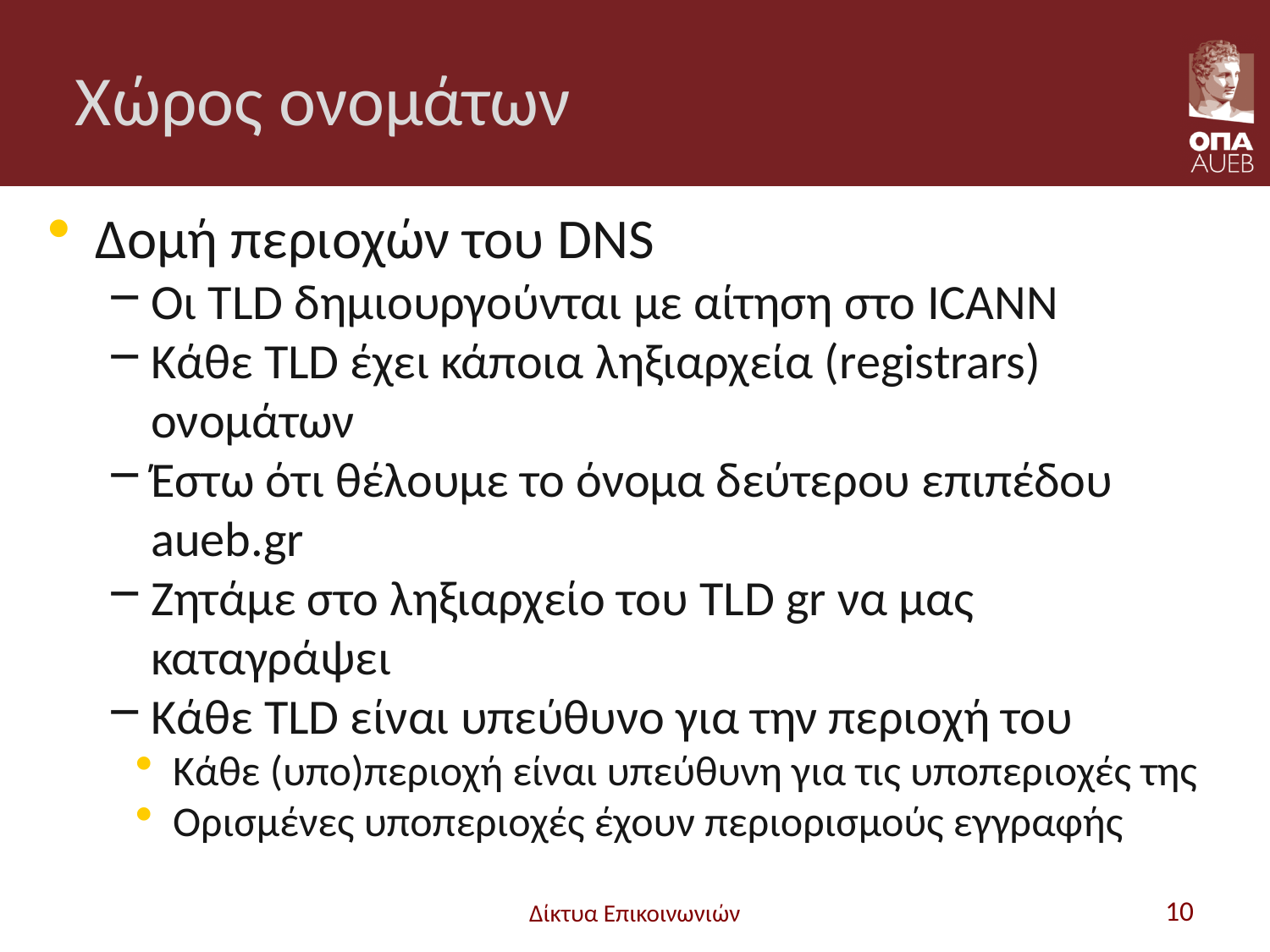

# Χώρος ονομάτων
Δομή περιοχών του DNS
Οι TLD δημιουργούνται με αίτηση στο ICANN
Κάθε TLD έχει κάποια ληξιαρχεία (registrars) ονομάτων
Έστω ότι θέλουμε το όνομα δεύτερου επιπέδου aueb.gr
Ζητάμε στο ληξιαρχείο του TLD gr να μας καταγράψει
Κάθε TLD είναι υπεύθυνο για την περιοχή του
Κάθε (υπο)περιοχή είναι υπεύθυνη για τις υποπεριοχές της
Ορισμένες υποπεριοχές έχουν περιορισμούς εγγραφής

Δίκτυα Επικοινωνιών
10